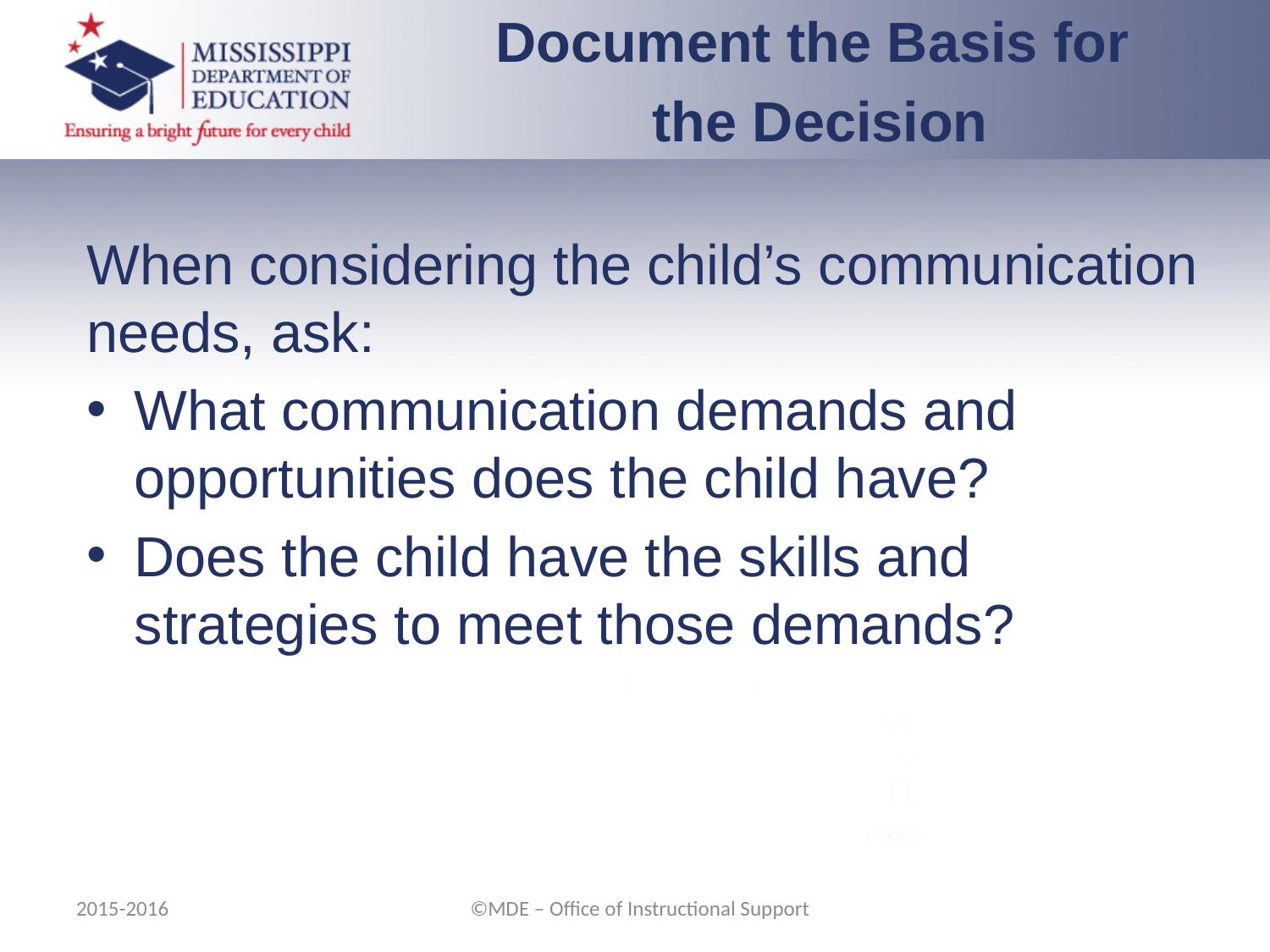

Document the Basis for
the Decision
When considering the child’s communication needs, ask:
What communication demands and opportunities does the child have?
Does the child have the skills and strategies to meet those demands?

2015-2016
©MDE – Office of Instructional Support